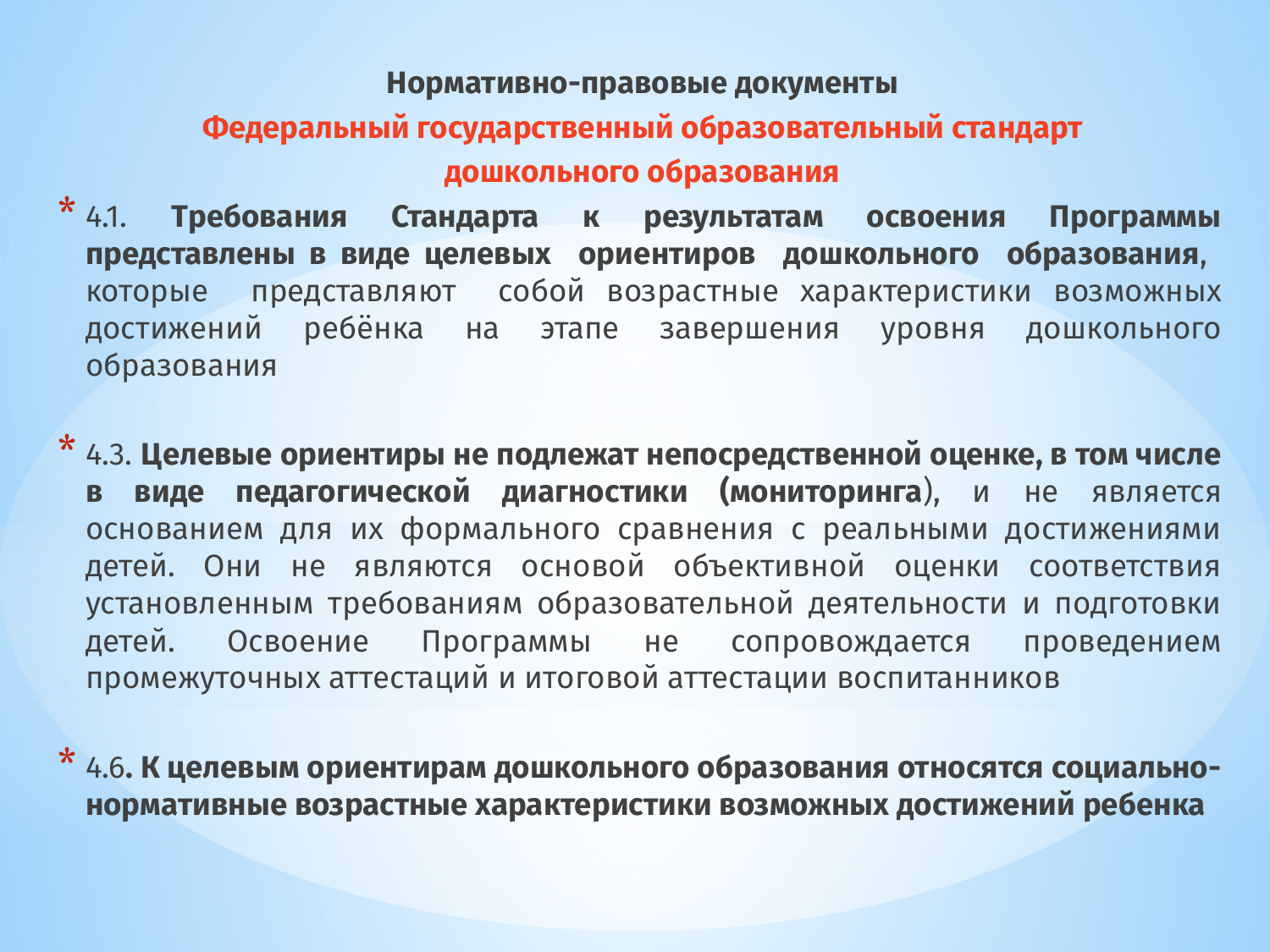

Нормативно-правовые документы
Федеральный государственный образовательный стандарт
дошкольного образования
4.1. Требования Стандарта к результатам освоения Программы представлены в виде целевых  ориентиров  дошкольного  образования,  которые  представляют  собой возрастные характеристики возможных достижений ребёнка на этапе завершения уровня дошкольного образования

4.3. Целевые ориентиры не подлежат непосредственной оценке, в том числе в виде педагогической диагностики (мониторинга), и не является основанием для их формального сравнения с реальными достижениями детей. Они не являются основой объективной оценки соответствия установленным требованиям образовательной деятельности и подготовки детей. Освоение Программы не сопровождается проведением промежуточных аттестаций и итоговой аттестации воспитанников

4.6. К целевым ориентирам дошкольного образования относятся социально-нормативные возрастные характеристики возможных достижений ребенка